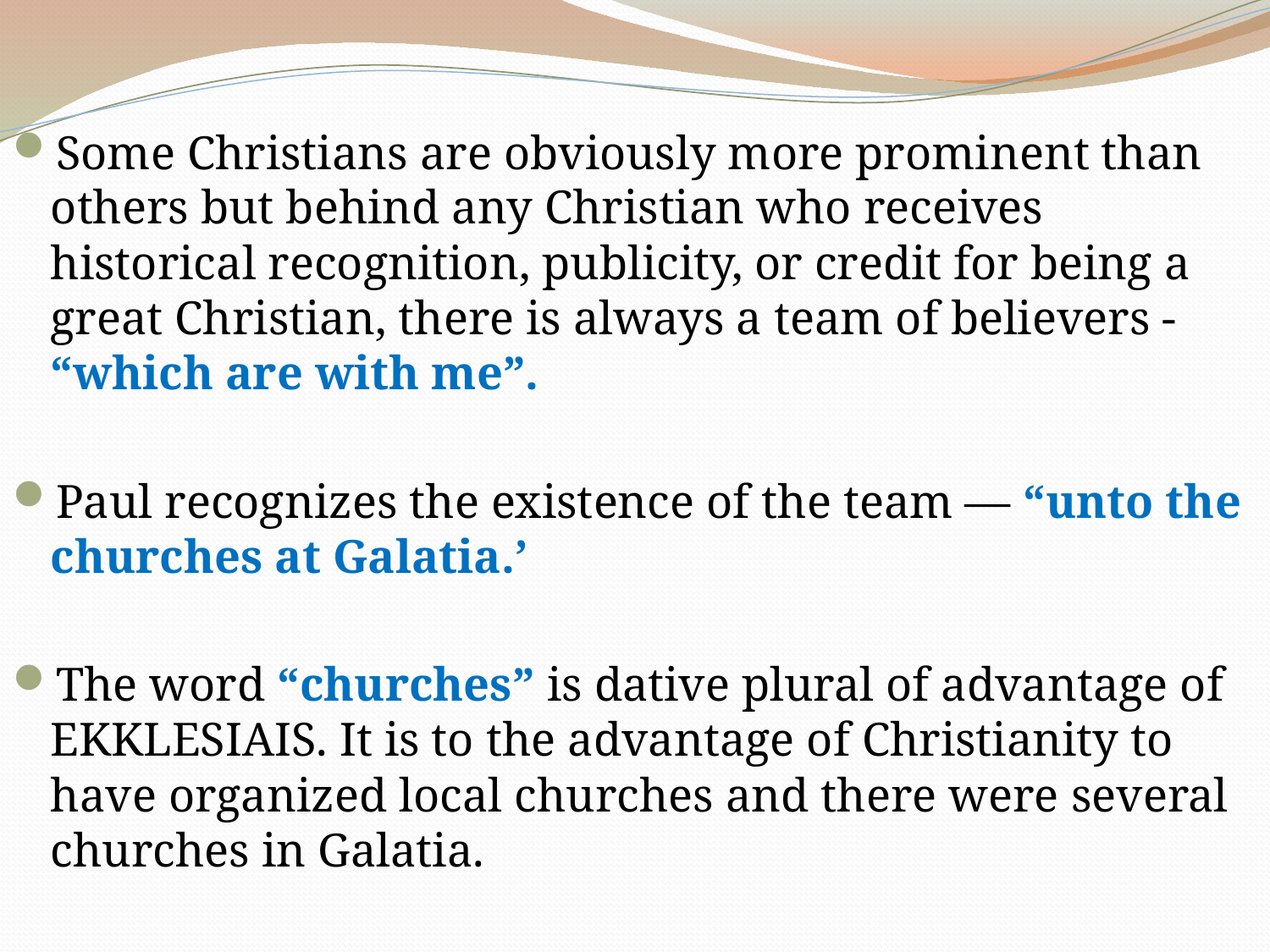

Some Christians are obviously more prominent than others but behind any Christian who receives historical recognition, publicity, or credit for being a great Christian, there is always a team of believers - “which are with me”.

Paul recognizes the existence of the team — “unto the churches at Galatia.’

The word “churches” is dative plural of advantage of EKKLESIAIS. It is to the advantage of Christianity to have organized local churches and there were several churches in Galatia.